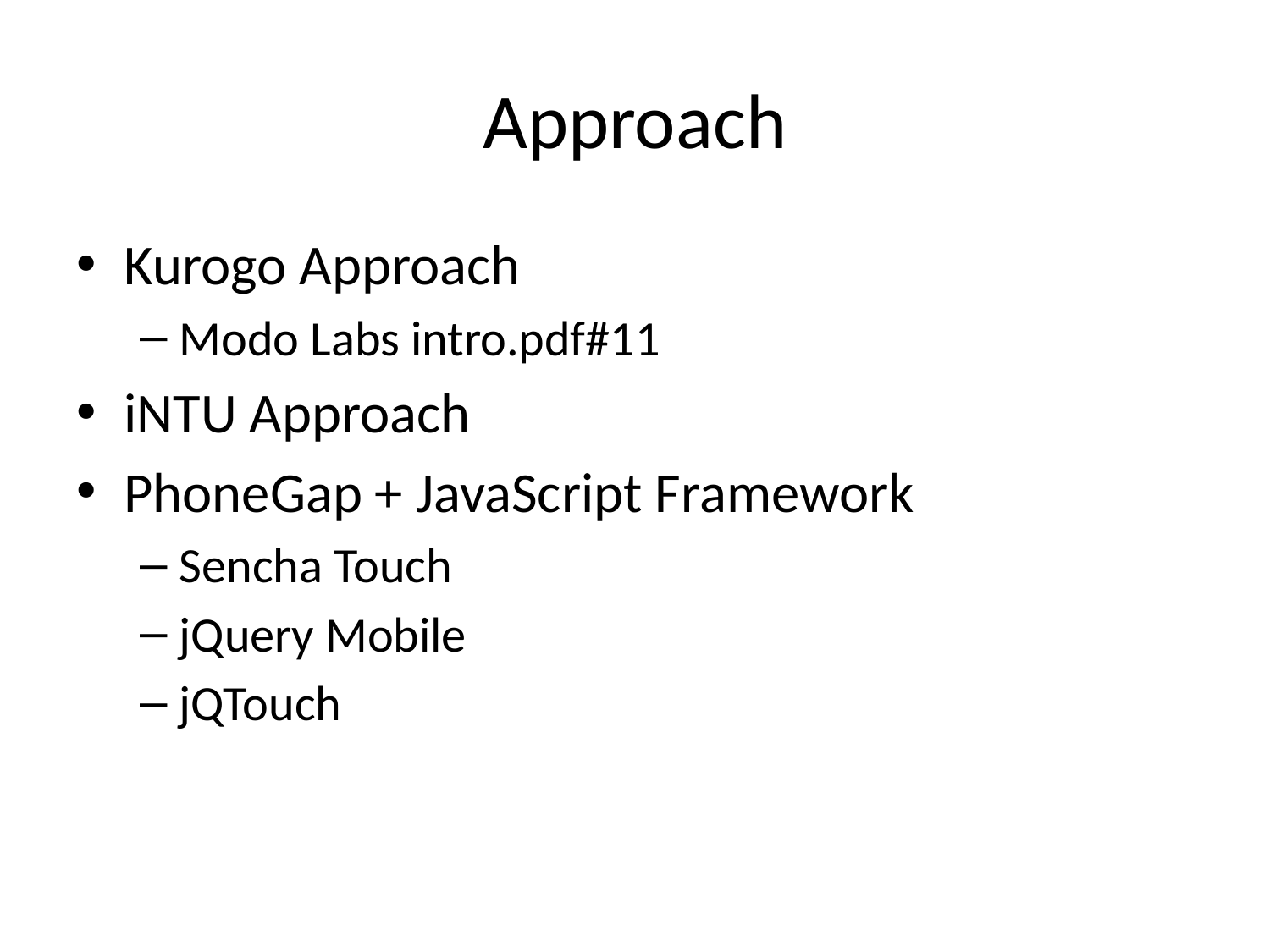

# Approach
Kurogo Approach
Modo Labs intro.pdf#11
iNTU Approach
PhoneGap + JavaScript Framework
Sencha Touch
jQuery Mobile
jQTouch